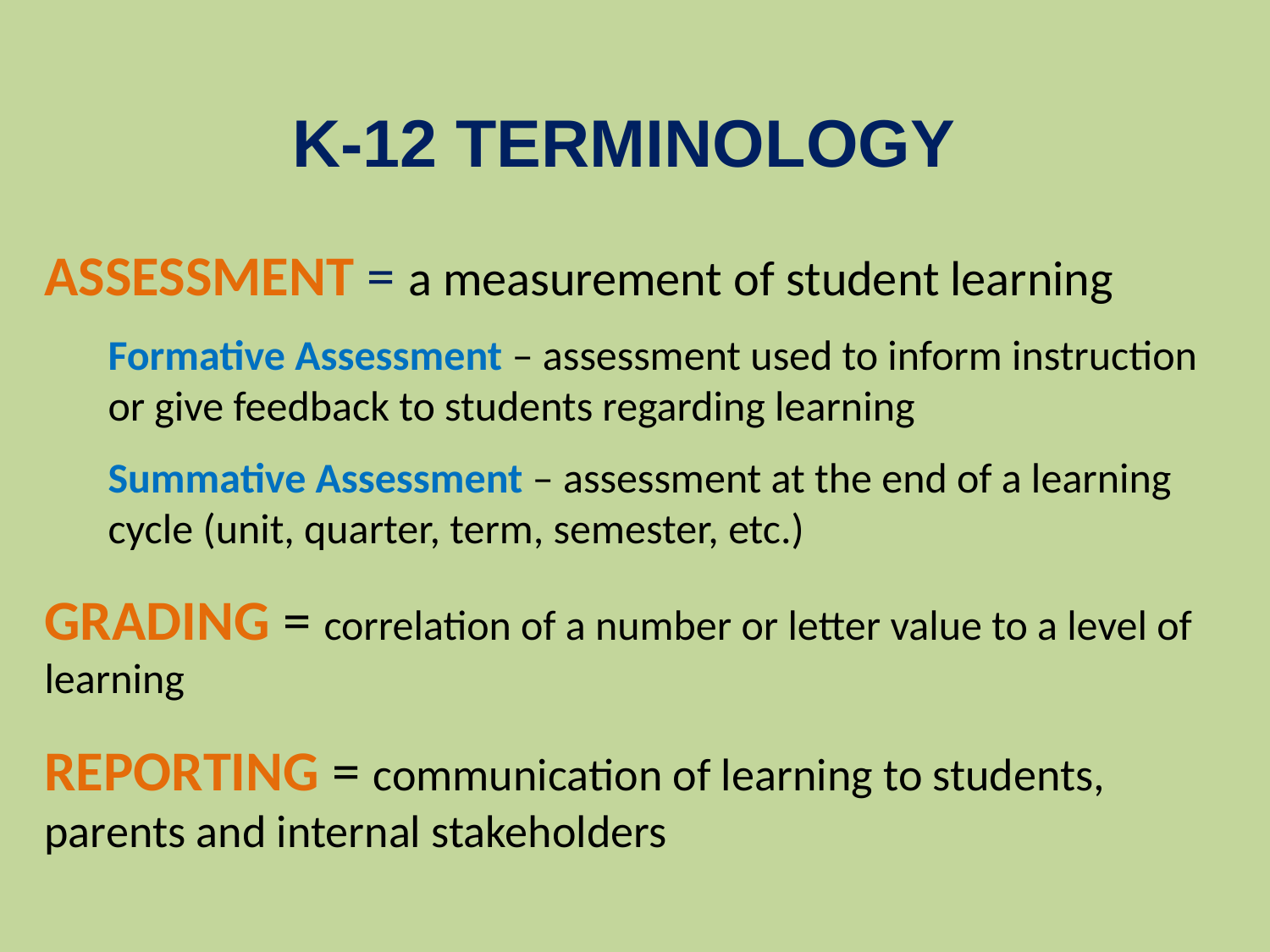

K-12 TERMINOLOGY
Assessment = a measurement of student learning
Formative Assessment – assessment used to inform instruction or give feedback to students regarding learning
Summative Assessment – assessment at the end of a learning cycle (unit, quarter, term, semester, etc.)
Grading = correlation of a number or letter value to a level of learning
Reporting = communication of learning to students, parents and internal stakeholders